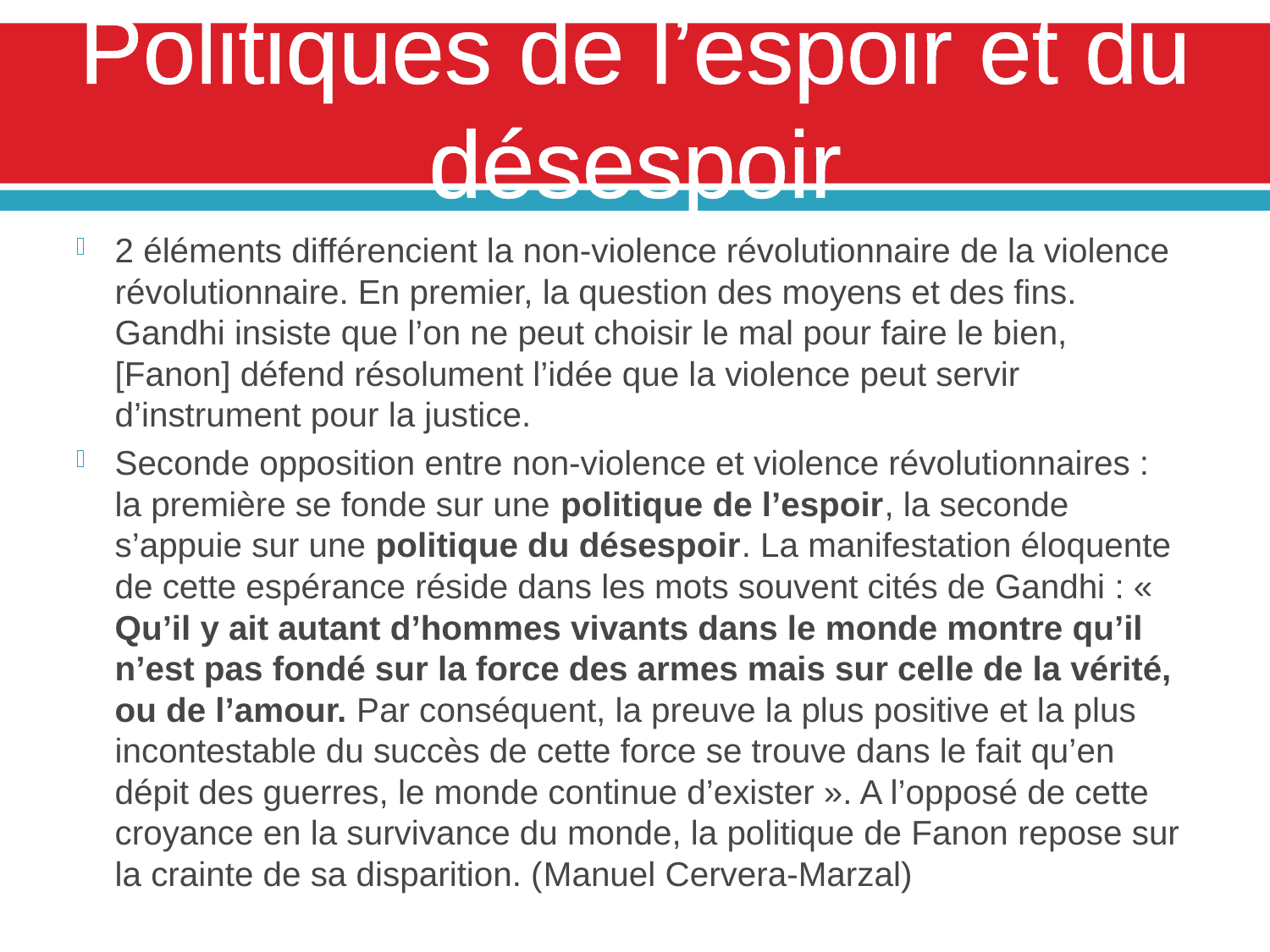

# Politiques de l’espoir et du désespoir
2 éléments différencient la non-violence révolutionnaire de la violence révolutionnaire. En premier, la question des moyens et des fins. Gandhi insiste que l’on ne peut choisir le mal pour faire le bien, [Fanon] défend résolument l’idée que la violence peut servir d’instrument pour la justice.
Seconde opposition entre non-violence et violence révolutionnaires :  la première se fonde sur une politique de l’espoir, la seconde s’appuie sur une politique du désespoir. La manifestation éloquente de cette espérance réside dans les mots souvent cités de Gandhi : « Qu’il y ait autant d’hommes vivants dans le monde montre qu’il n’est pas fondé sur la force des armes mais sur celle de la vérité, ou de l’amour. Par conséquent, la preuve la plus positive et la plus incontestable du succès de cette force se trouve dans le fait qu’en dépit des guerres, le monde continue d’exister ». A l’opposé de cette croyance en la survivance du monde, la politique de Fanon repose sur la crainte de sa disparition. (Manuel Cervera-Marzal)